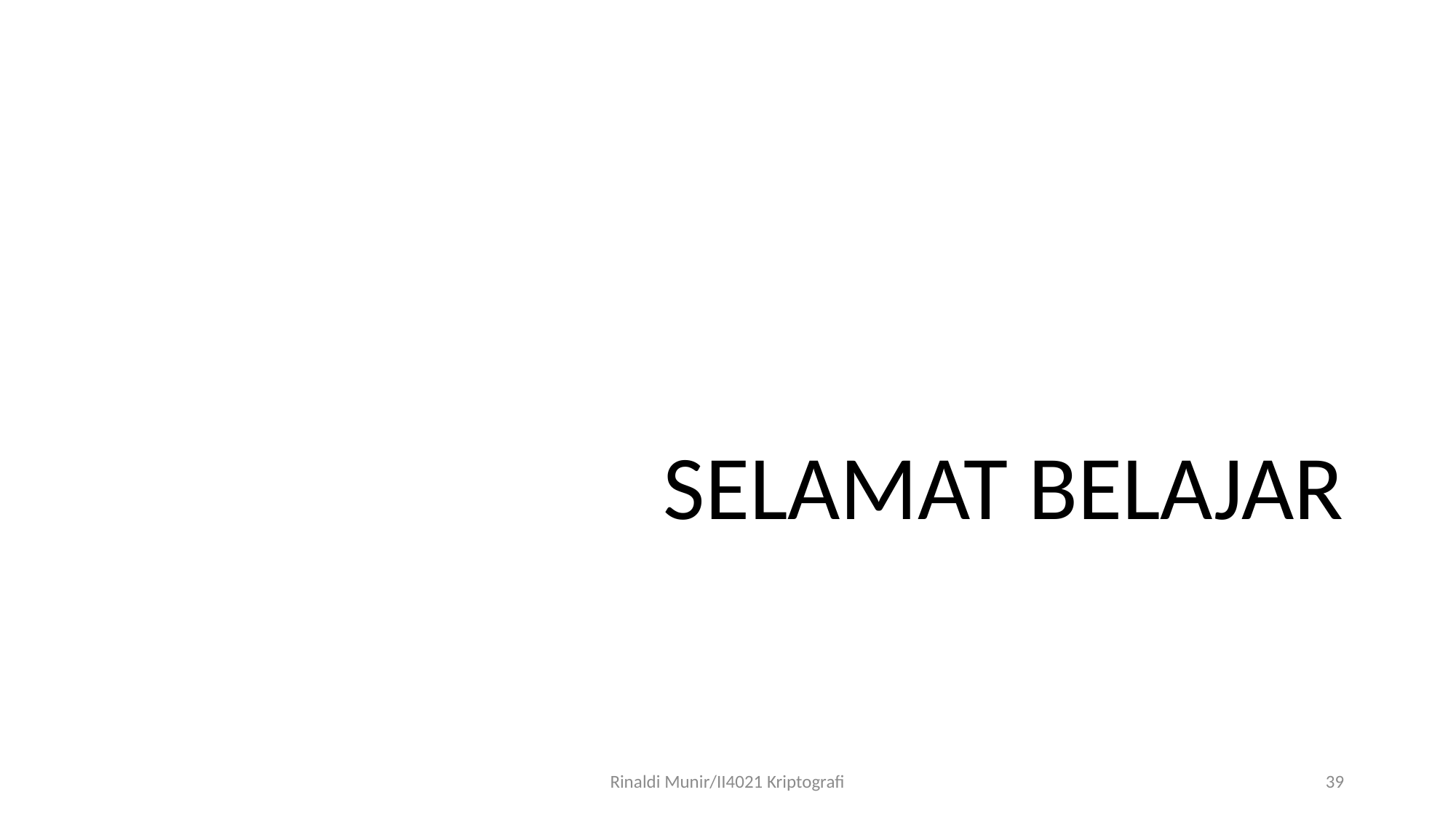

# SELAMAT BELAJAR
Rinaldi Munir/II4021 Kriptografi
39